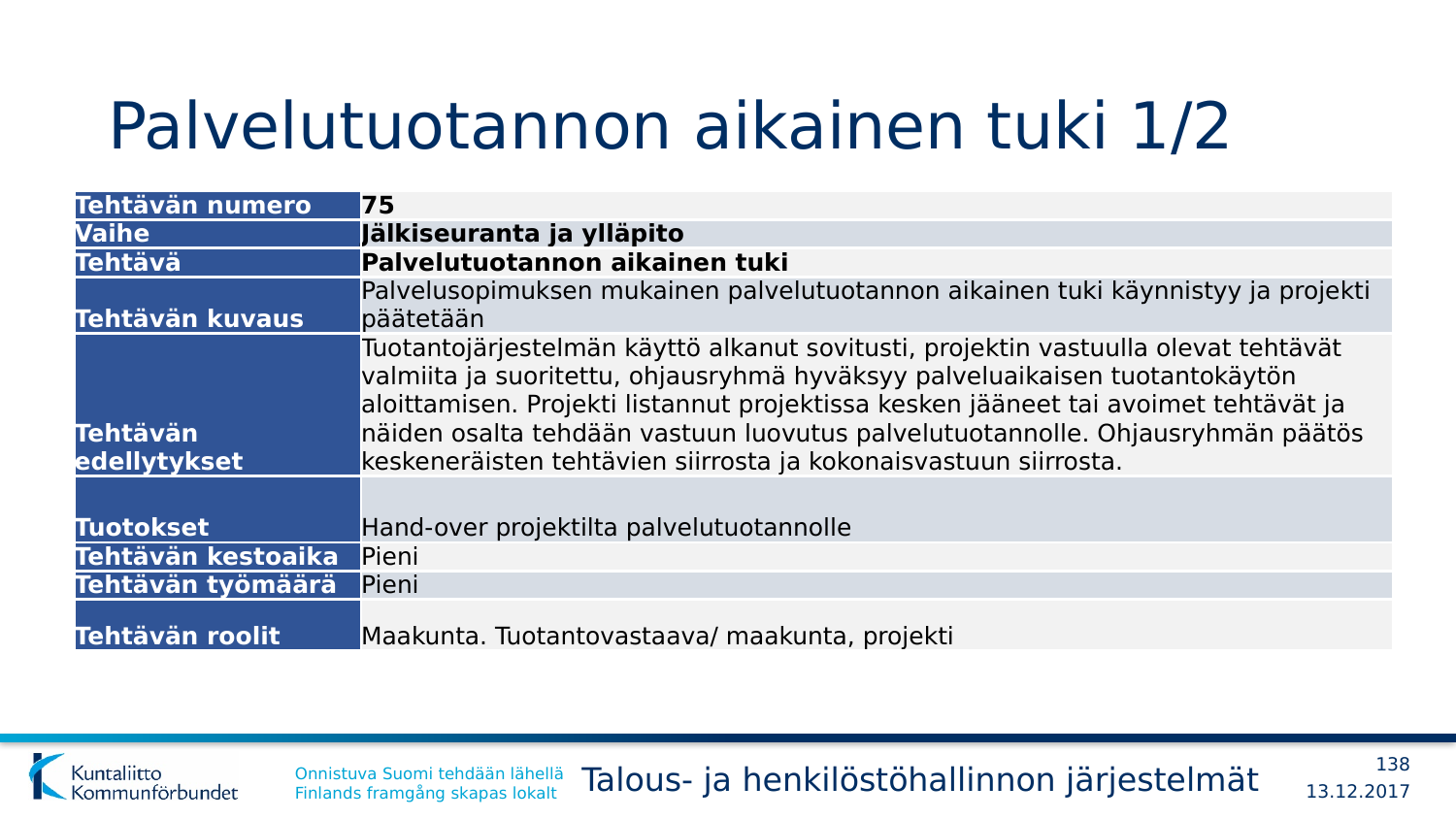

# Palvelutuotannon aikainen tuki 1/2
| Tehtävän numero | 75 |
| --- | --- |
| Vaihe | Jälkiseuranta ja ylläpito |
| Tehtävä | Palvelutuotannon aikainen tuki |
| Tehtävän kuvaus | Palvelusopimuksen mukainen palvelutuotannon aikainen tuki käynnistyy ja projekti päätetään |
| Tehtävän edellytykset | Tuotantojärjestelmän käyttö alkanut sovitusti, projektin vastuulla olevat tehtävät valmiita ja suoritettu, ohjausryhmä hyväksyy palveluaikaisen tuotantokäytön aloittamisen. Projekti listannut projektissa kesken jääneet tai avoimet tehtävät ja näiden osalta tehdään vastuun luovutus palvelutuotannolle. Ohjausryhmän päätös keskeneräisten tehtävien siirrosta ja kokonaisvastuun siirrosta. |
| Tuotokset | Hand-over projektilta palvelutuotannolle |
| Tehtävän kestoaika | Pieni |
| Tehtävän työmäärä | Pieni |
| Tehtävän roolit | Maakunta. Tuotantovastaava/ maakunta, projekti |
138
Talous- ja henkilöstöhallinnon järjestelmät
13.12.2017